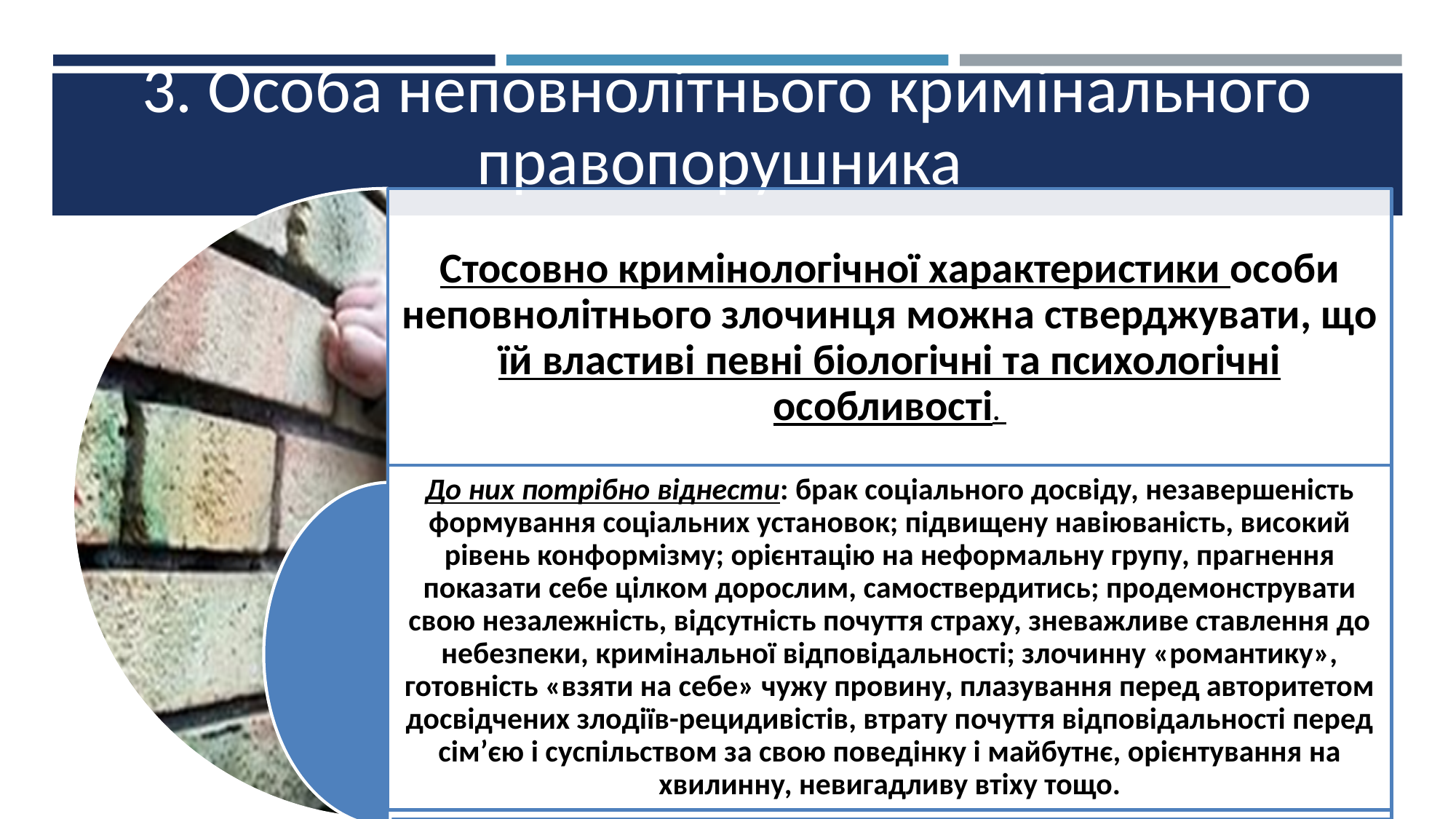

# 3. Особа неповнолітнього кримінального правопорушника
Стосовно кримінологічної характеристики особи неповнолітнього злочинця можна стверджувати, що їй властиві певні біологічні та психологічні особливості.
До них потрібно віднести: брак соціального досвіду, незавершеність формування соціальних установок; підвищену навіюваність, високий рівень конформізму; орієнтацію на неформальну групу, прагнення показати себе цілком дорослим, самоствердитись; продемонструвати свою незалежність, відсутність почуття страху, зневажливе ставлення до небезпеки, кримінальної відповідальності; злочинну «романтику», готовність «взяти на себе» чужу провину, плазування перед авторитетом досвідчених злодіїв-рецидивістів, втрату почуття відповідальності перед сім’єю і суспільством за свою поведінку і майбутнє, орієнтування на хвилинну, невигадливу втіху тощо.